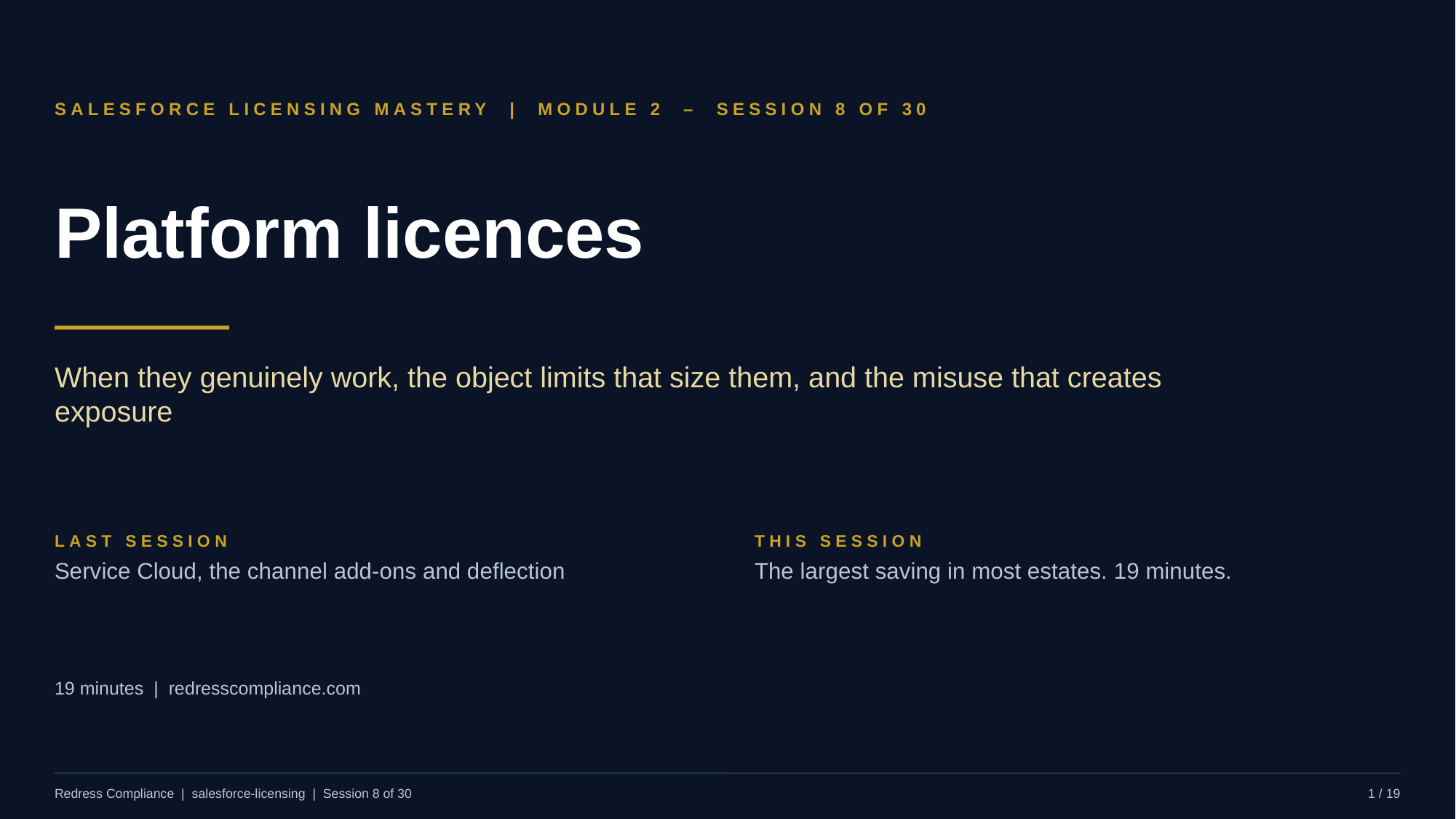

SALESFORCE LICENSING MASTERY  |  MODULE 2  –  SESSION 8 OF 30
Platform licences

When they genuinely work, the object limits that size them, and the misuse that creates exposure
LAST SESSION
Service Cloud, the channel add-ons and deflection
THIS SESSION
The largest saving in most estates. 19 minutes.
19 minutes  |  redresscompliance.com

Redress Compliance  |  salesforce-licensing  |  Session 8 of 30
1 / 19